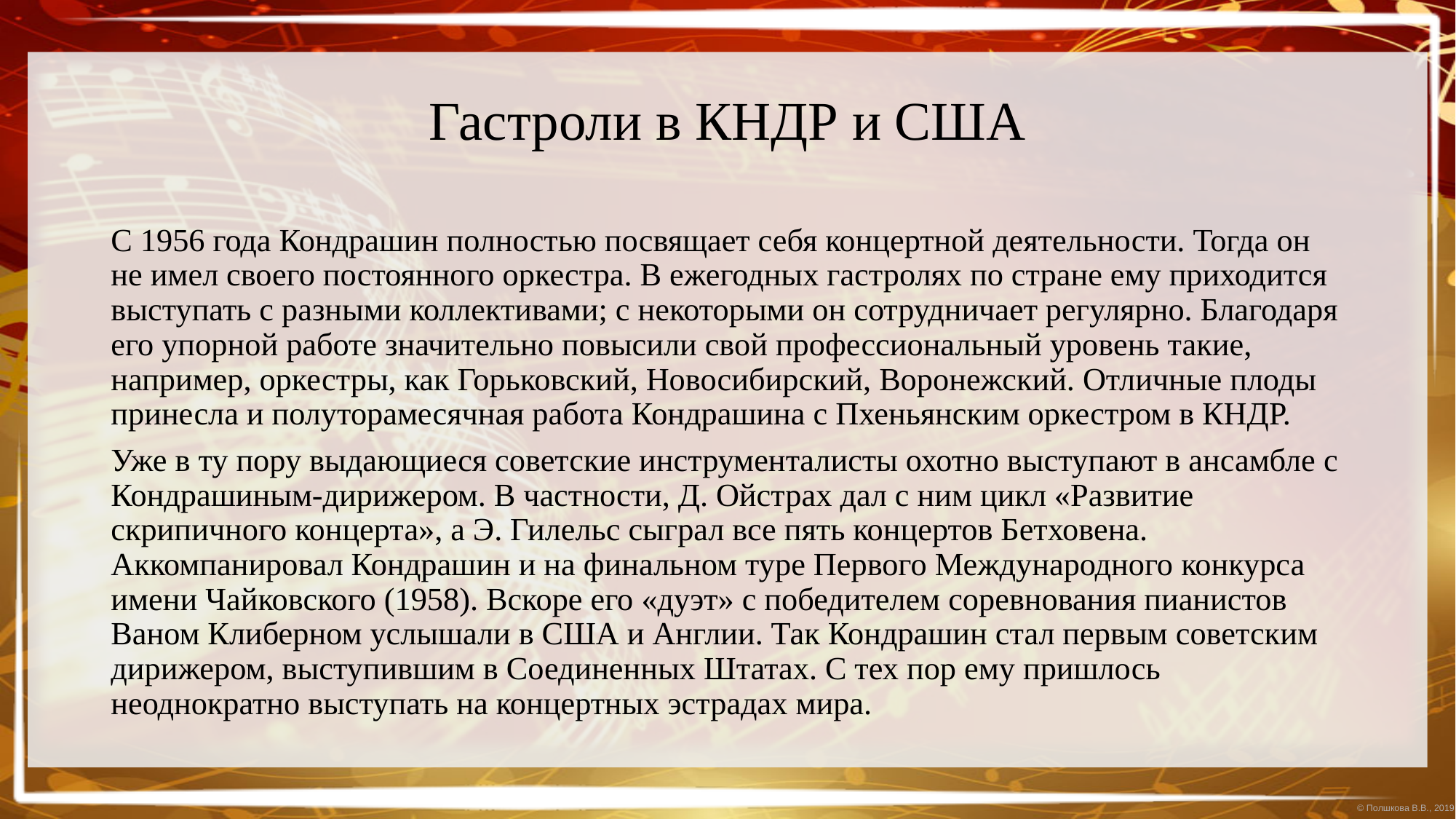

# Гастроли в КНДР и США
С 1956 года Кондрашин полностью посвящает себя концертной деятельности. Тогда он не имел своего постоянного оркестра. В ежегодных гастролях по стране ему приходится выступать с разными коллективами; с некоторыми он сотрудничает регулярно. Благодаря его упорной работе значительно повысили свой профессиональный уровень такие, например, оркестры, как Горьковский, Новосибирский, Воронежский. Отличные плоды принесла и полуторамесячная работа Кондрашина с Пхеньянским оркестром в КНДР.
Уже в ту пору выдающиеся советские инструменталисты охотно выступают в ансамбле с Кондрашиным-дирижером. В частности, Д. Ойстрах дал с ним цикл «Развитие скрипичного концерта», а Э. Гилельс сыграл все пять концертов Бетховена. Аккомпанировал Кондрашин и на финальном туре Первого Международного конкурса имени Чайковского (1958). Вскоре его «дуэт» с победителем соревнования пианистов Ваном Клиберном услышали в США и Англии. Так Кондрашин стал первым советским дирижером, выступившим в Соединенных Штатах. С тех пор ему пришлось неоднократно выступать на концертных эстрадах мира.